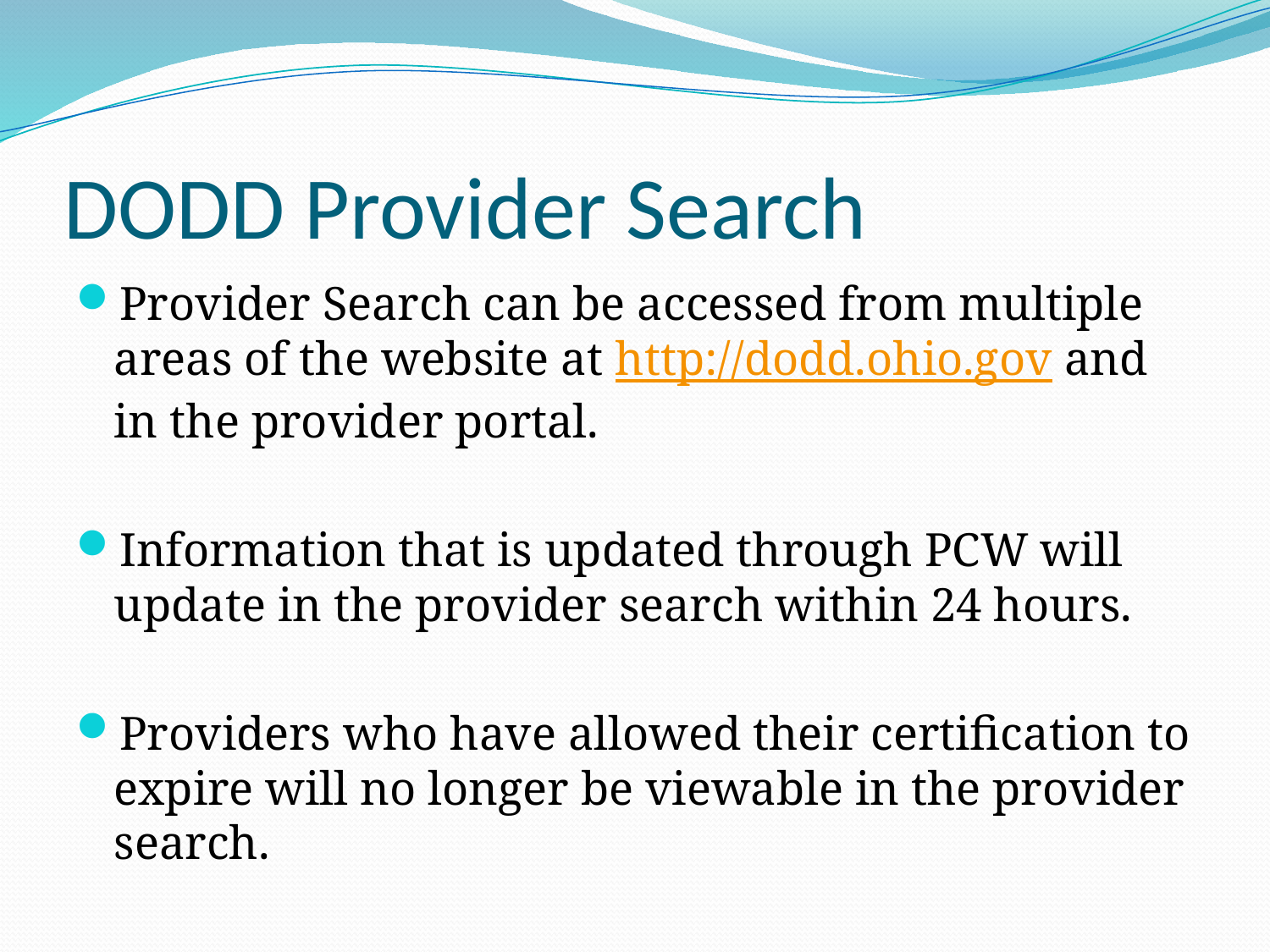

# DODD Provider Search
Provider Search can be accessed from multiple areas of the website at http://dodd.ohio.gov and in the provider portal.

Information that is updated through PCW will update in the provider search within 24 hours.

Providers who have allowed their certification to expire will no longer be viewable in the provider search.